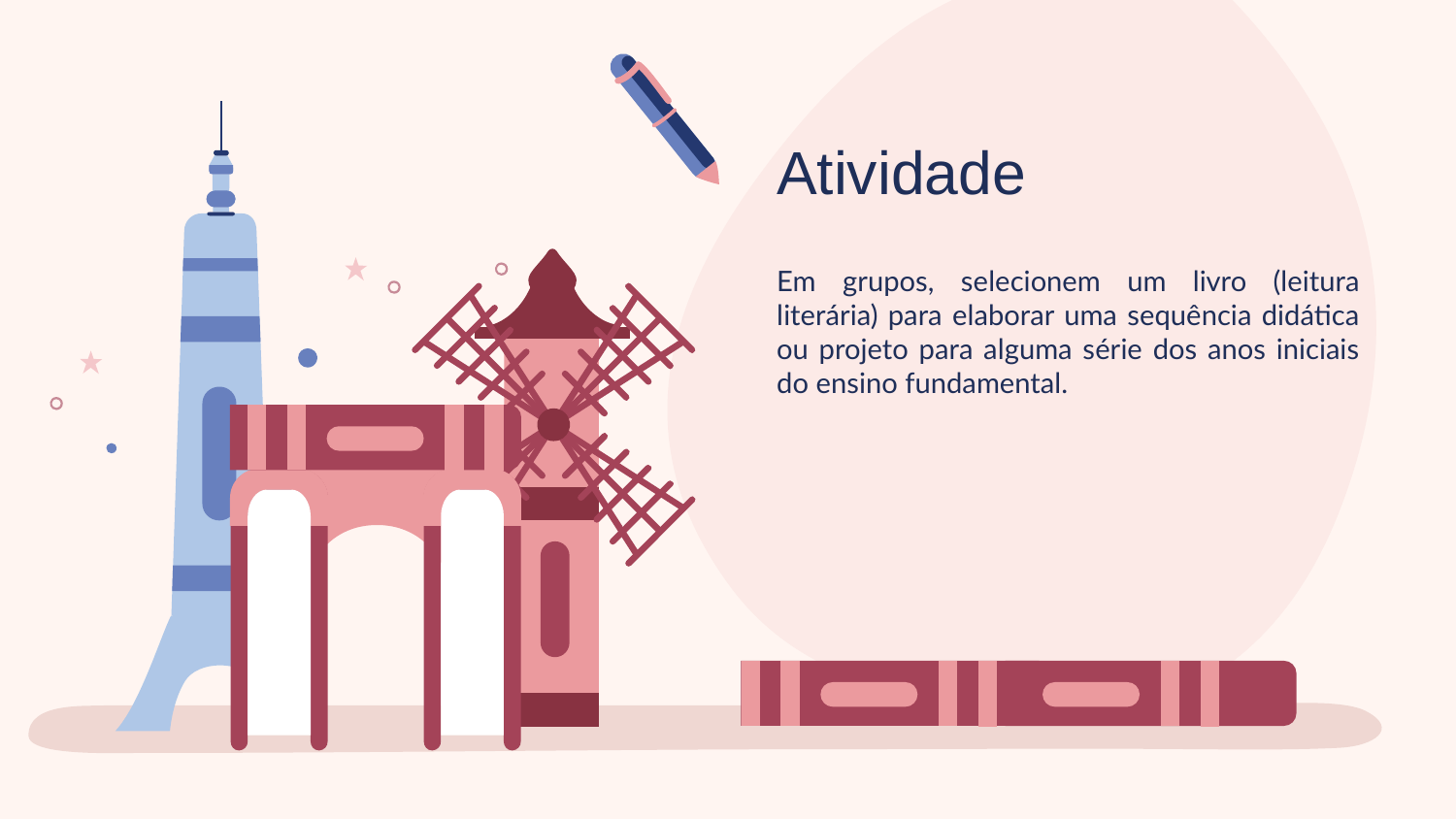

# Atividade
Em grupos, selecionem um livro (leitura literária) para elaborar uma sequência didática ou projeto para alguma série dos anos iniciais do ensino fundamental.